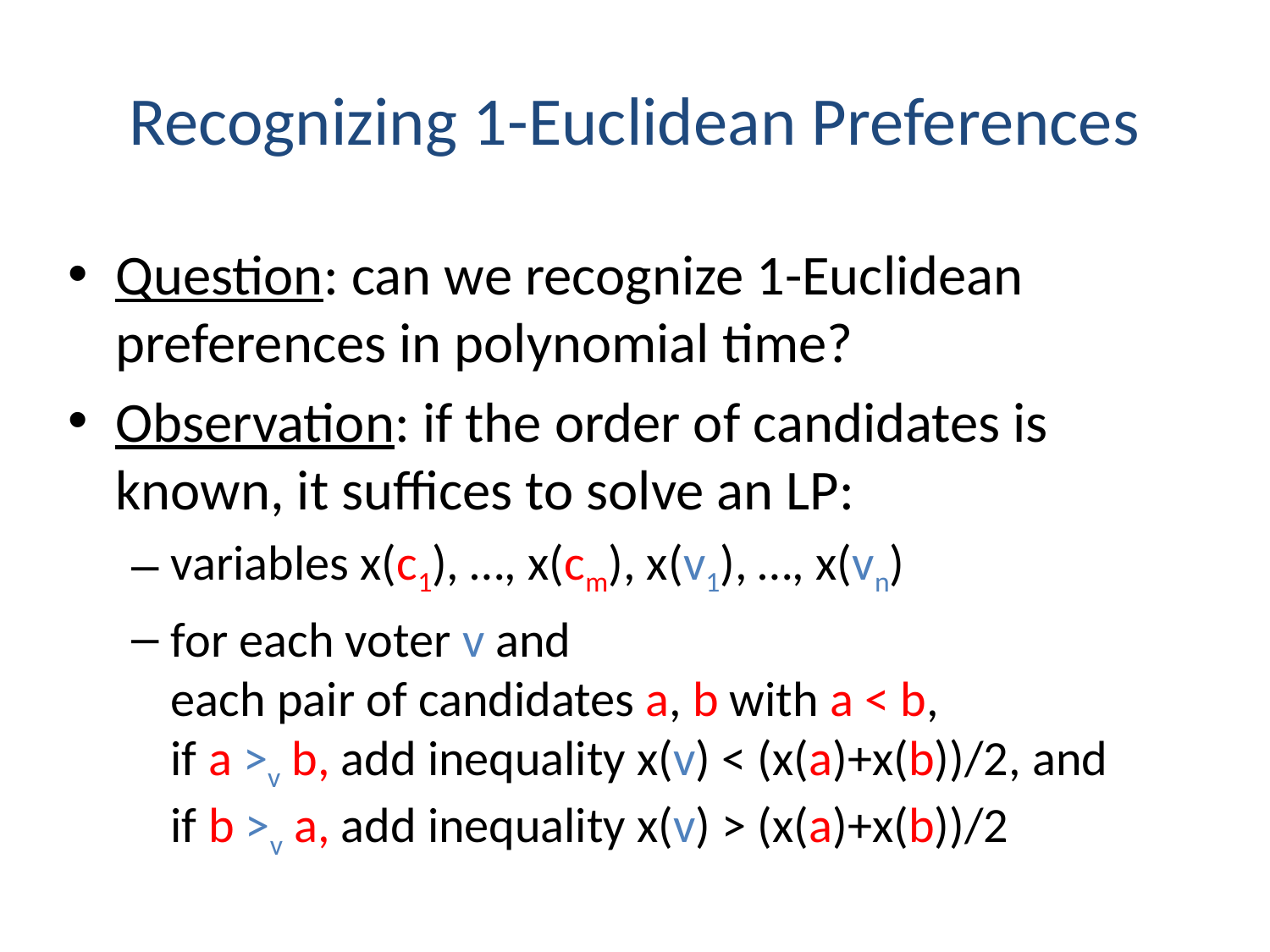

# Recognizing 1-Euclidean Preferences
Question: can we recognize 1-Euclidean preferences in polynomial time?
Observation: if the order of candidates is known, it suffices to solve an LP:
variables x(c1), …, x(cm), x(v1), …, x(vn)
for each voter v and
each pair of candidates a, b with a < b,
if a >v b, add inequality x(v) < (x(a)+x(b))/2, and
if b >v a, add inequality x(v) > (x(a)+x(b))/2